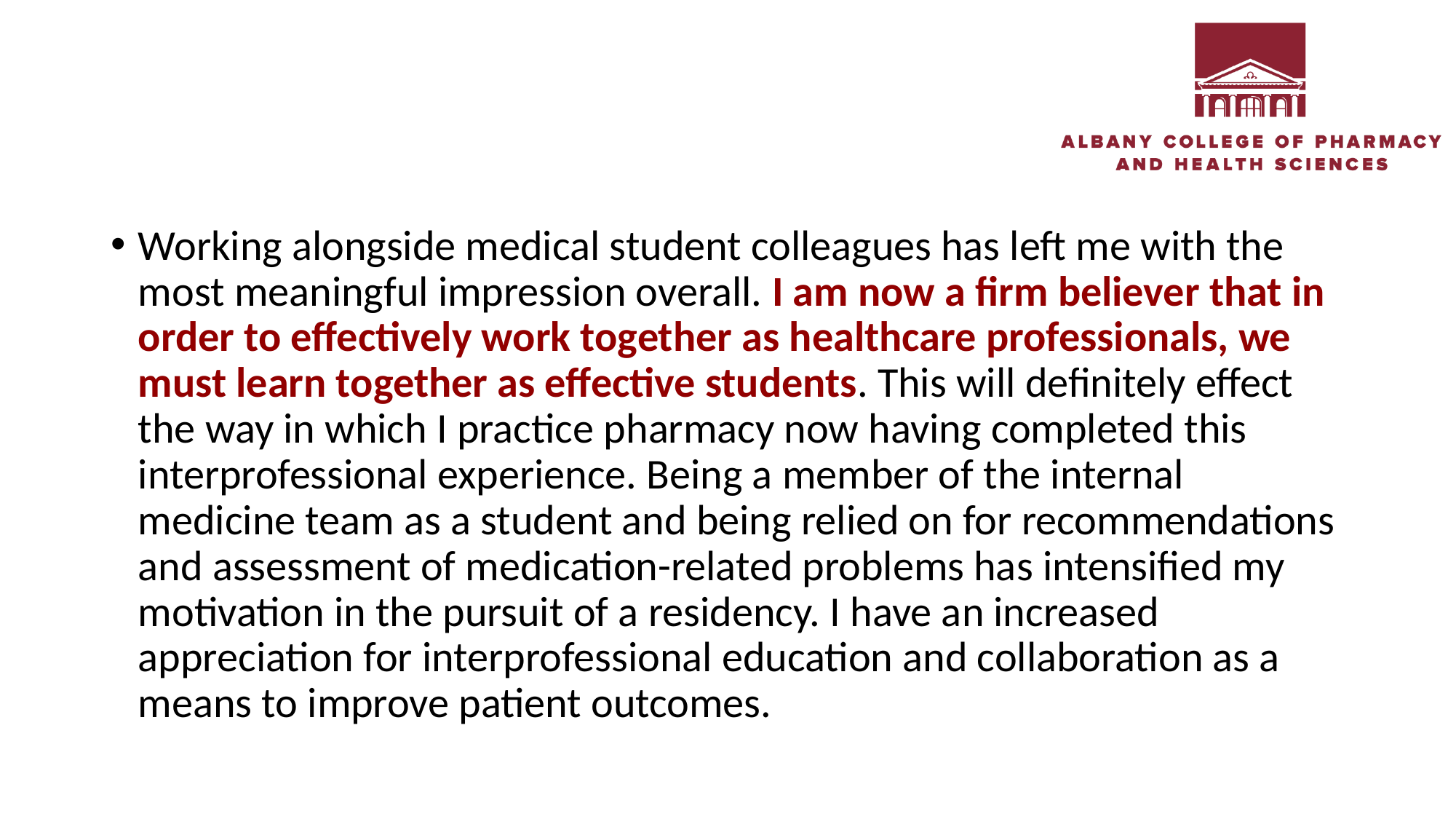

#
Working alongside medical student colleagues has left me with the most meaningful impression overall. I am now a firm believer that in order to effectively work together as healthcare professionals, we must learn together as effective students. This will definitely effect the way in which I practice pharmacy now having completed this interprofessional experience. Being a member of the internal medicine team as a student and being relied on for recommendations and assessment of medication-related problems has intensified my motivation in the pursuit of a residency. I have an increased appreciation for interprofessional education and collaboration as a means to improve patient outcomes.